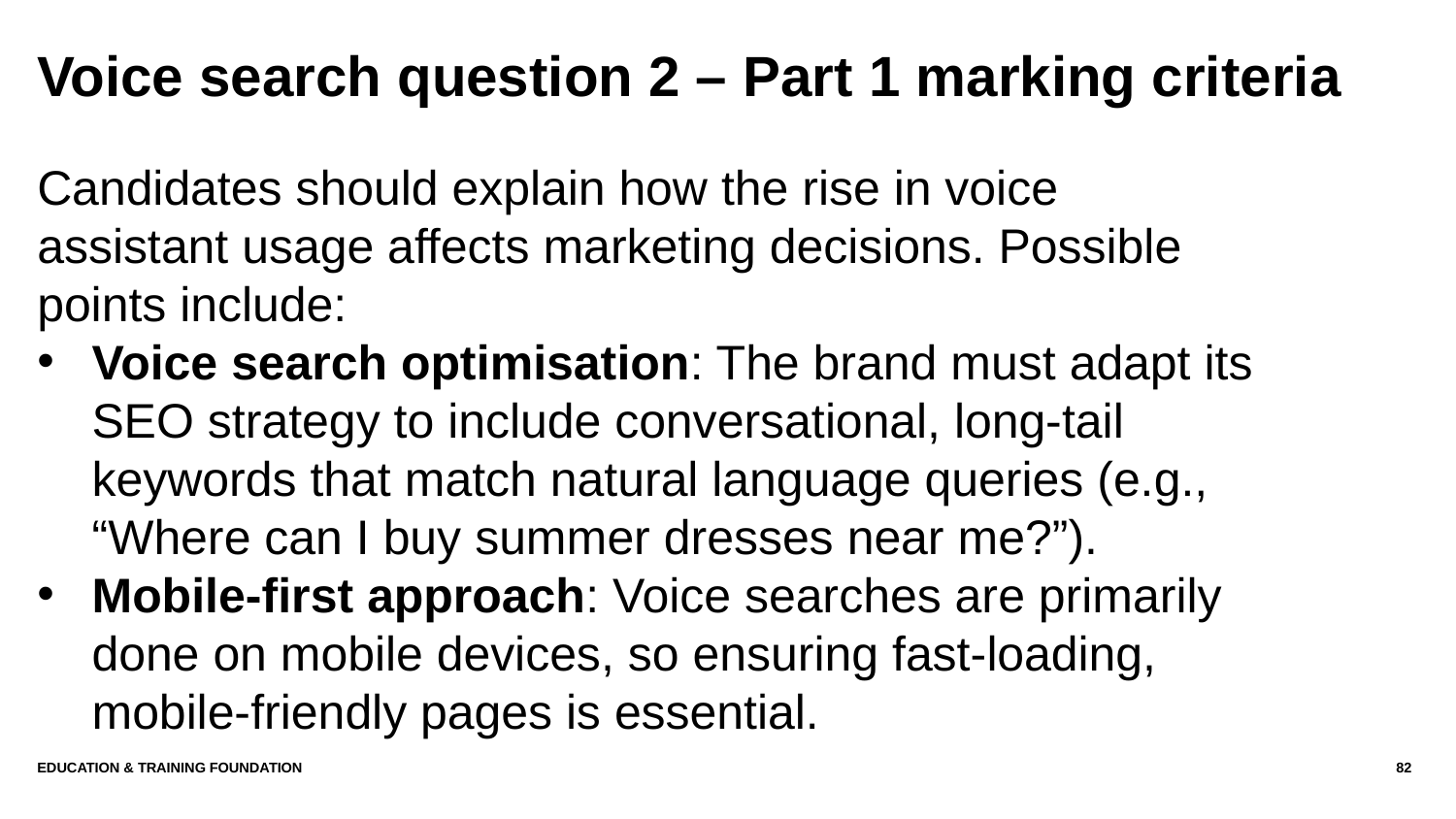

# Voice search question 2 – Part 1 marking criteria
Candidates should explain how the rise in voice assistant usage affects marketing decisions. Possible points include:
Voice search optimisation: The brand must adapt its SEO strategy to include conversational, long-tail keywords that match natural language queries (e.g., “Where can I buy summer dresses near me?”).
Mobile-first approach: Voice searches are primarily done on mobile devices, so ensuring fast-loading, mobile-friendly pages is essential.
Education & Training Foundation
82